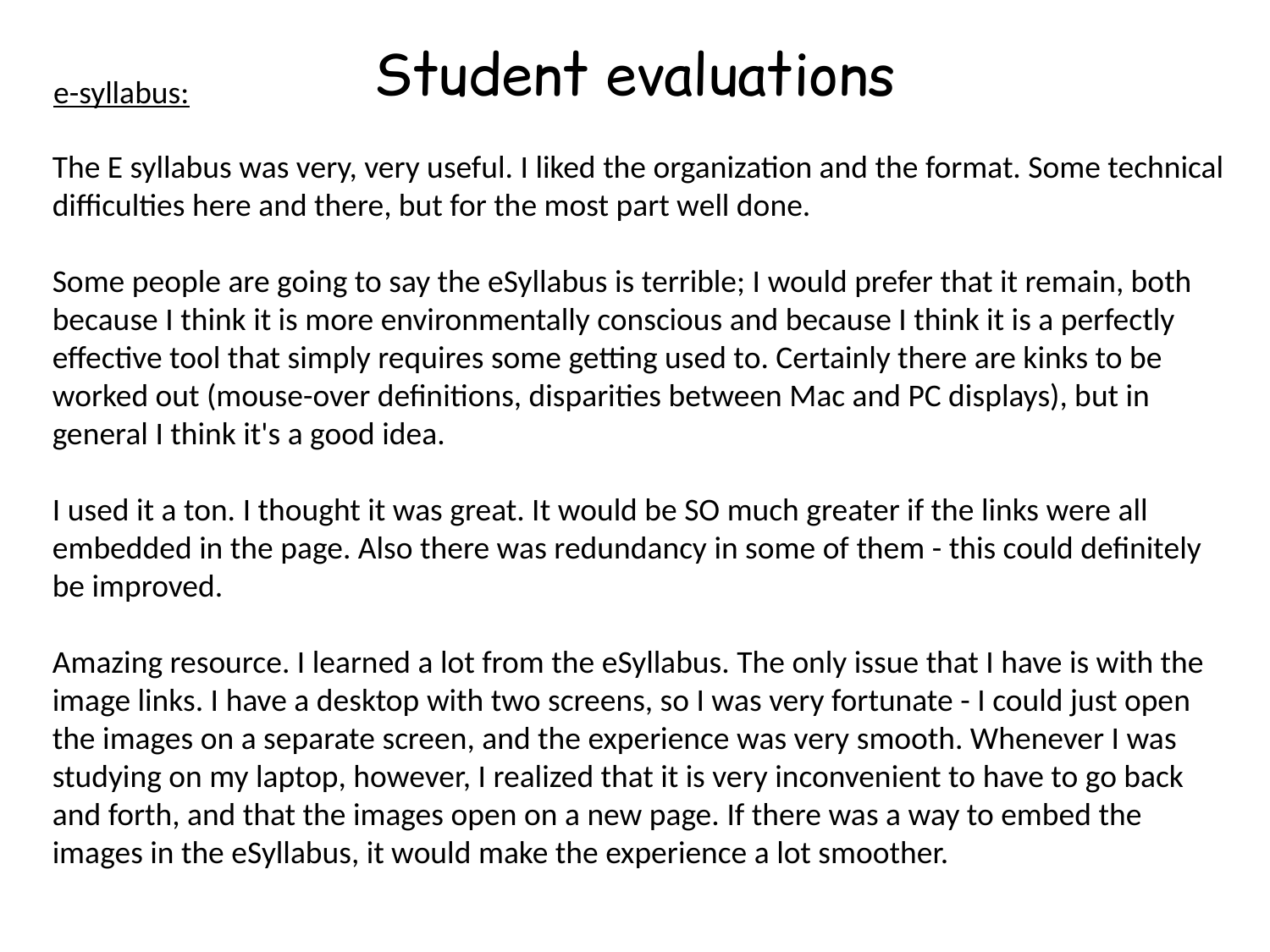

Student evaluations
e-syllabus:
The E syllabus was very, very useful. I liked the organization and the format. Some technical difficulties here and there, but for the most part well done.

Some people are going to say the eSyllabus is terrible; I would prefer that it remain, both because I think it is more environmentally conscious and because I think it is a perfectly effective tool that simply requires some getting used to. Certainly there are kinks to be worked out (mouse-over definitions, disparities between Mac and PC displays), but in general I think it's a good idea.

I used it a ton. I thought it was great. It would be SO much greater if the links were all embedded in the page. Also there was redundancy in some of them - this could definitely be improved.

Amazing resource. I learned a lot from the eSyllabus. The only issue that I have is with the image links. I have a desktop with two screens, so I was very fortunate - I could just open the images on a separate screen, and the experience was very smooth. Whenever I was studying on my laptop, however, I realized that it is very inconvenient to have to go back and forth, and that the images open on a new page. If there was a way to embed the images in the eSyllabus, it would make the experience a lot smoother.